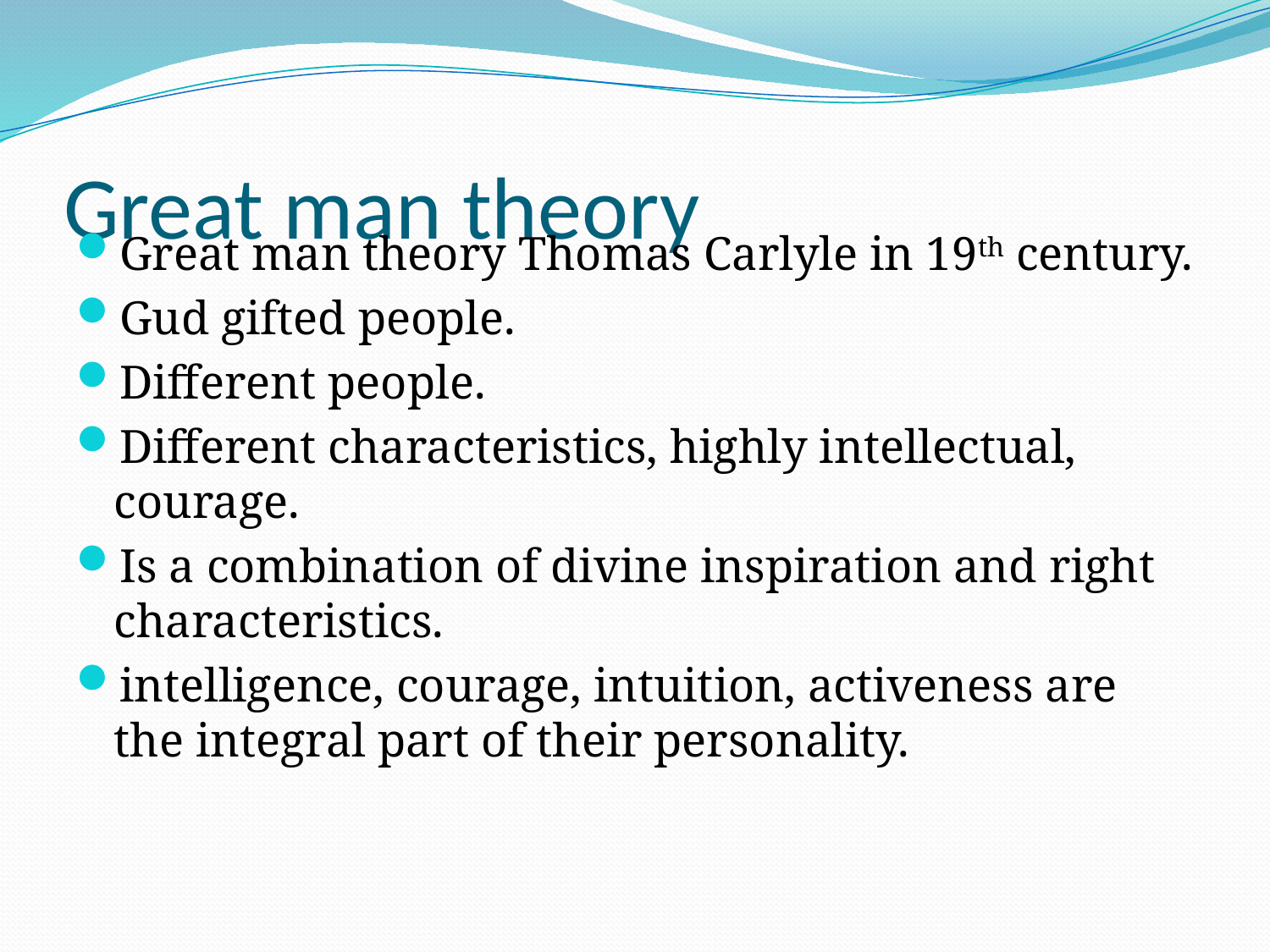

# Great man theory
Great man theory Thomas Carlyle in 19th century.
Gud gifted people.
Different people.
Different characteristics, highly intellectual, courage.
Is a combination of divine inspiration and right characteristics.
intelligence, courage, intuition, activeness are the integral part of their personality.